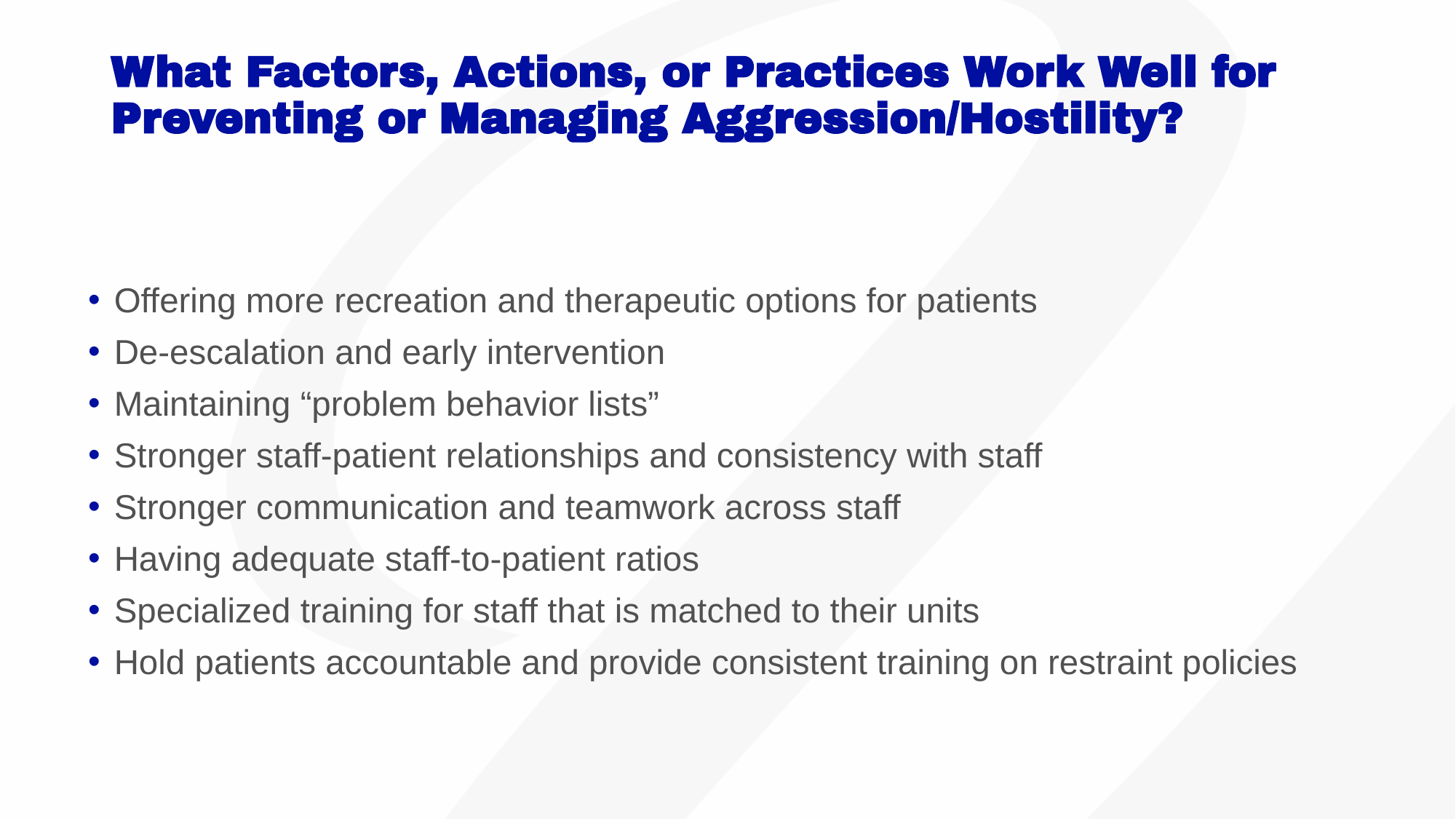

# What Factors, Actions, or Practices Work Well for Preventing or Managing Aggression/Hostility?
Offering more recreation and therapeutic options for patients
De-escalation and early intervention
Maintaining “problem behavior lists”
Stronger staff-patient relationships and consistency with staff
Stronger communication and teamwork across staff
Having adequate staff-to-patient ratios
Specialized training for staff that is matched to their units
Hold patients accountable and provide consistent training on restraint policies